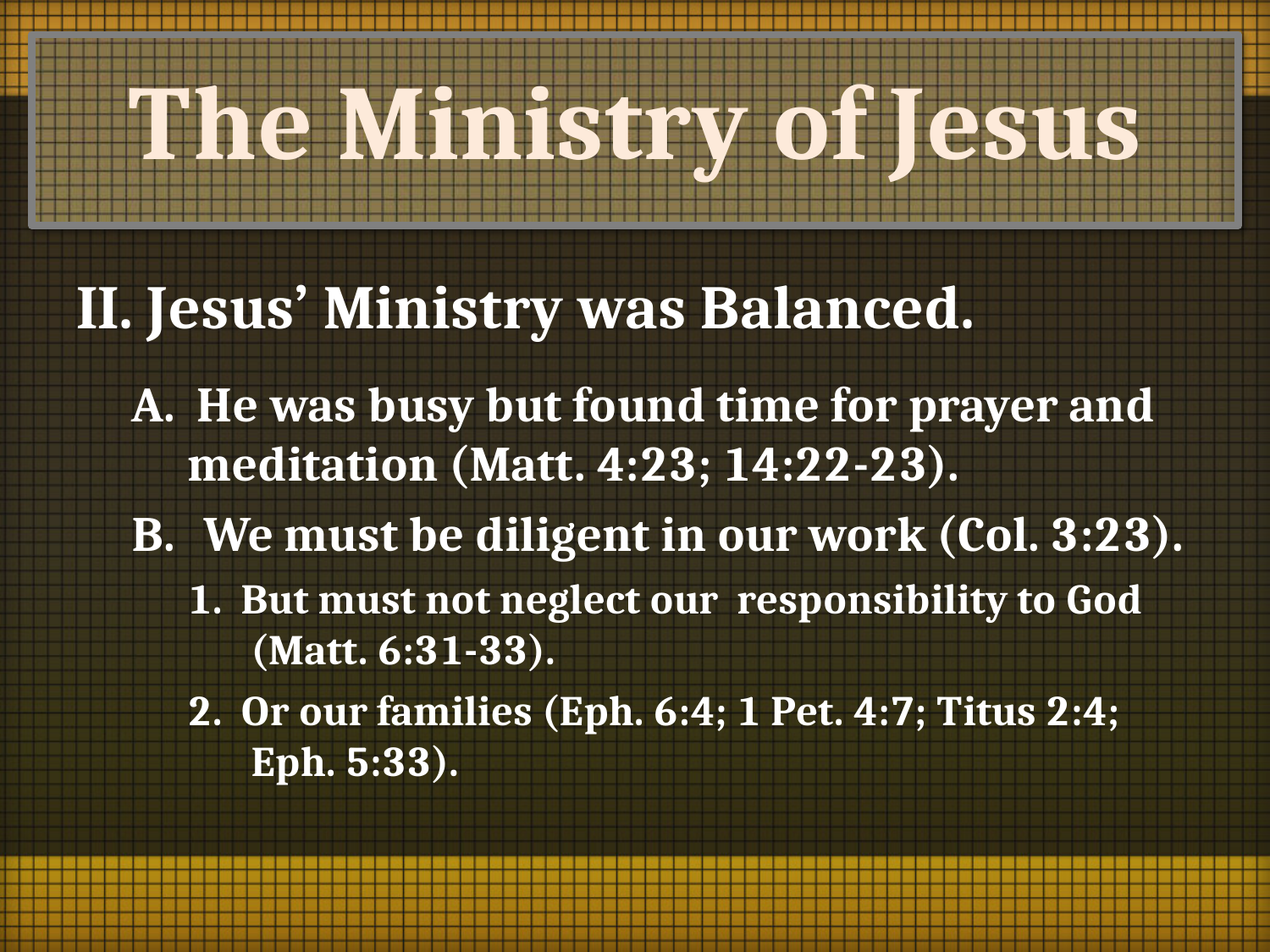

# The Ministry of Jesus
II. Jesus’ Ministry was Balanced.
A.  He was busy but found time for prayer and meditation (Matt. 4:23; 14:22-23).
We must be diligent in our work (Col. 3:23).
1.  But must not neglect our  responsibility to God (Matt. 6:31-33).
2.  Or our families (Eph. 6:4; 1 Pet. 4:7; Titus 2:4; Eph. 5:33).